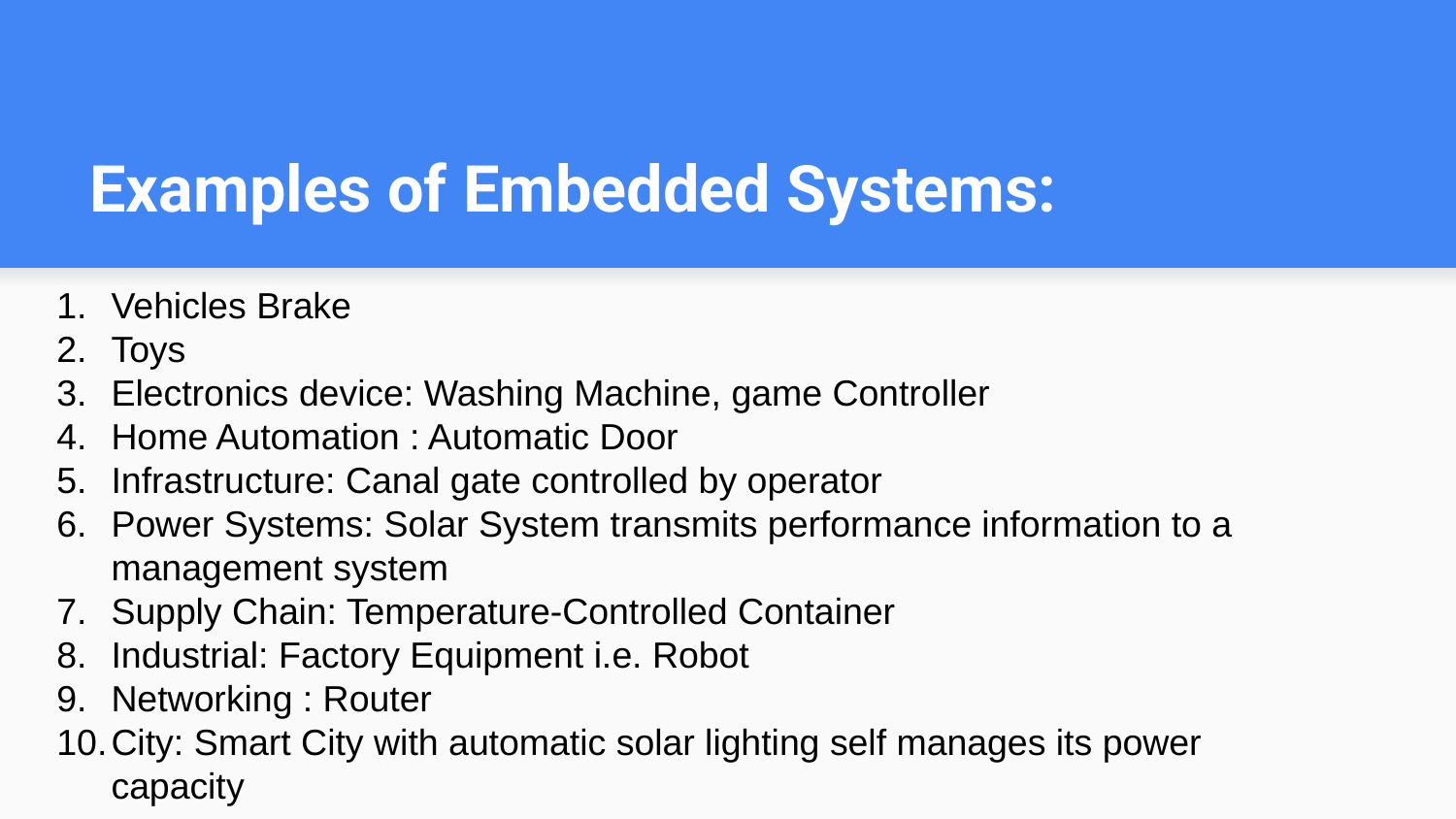

# Examples of Embedded Systems:
Vehicles Brake
Toys
Electronics device: Washing Machine, game Controller
Home Automation : Automatic Door
Infrastructure: Canal gate controlled by operator
Power Systems: Solar System transmits performance information to a management system
Supply Chain: Temperature-Controlled Container
Industrial: Factory Equipment i.e. Robot
Networking : Router
City: Smart City with automatic solar lighting self manages its power capacity